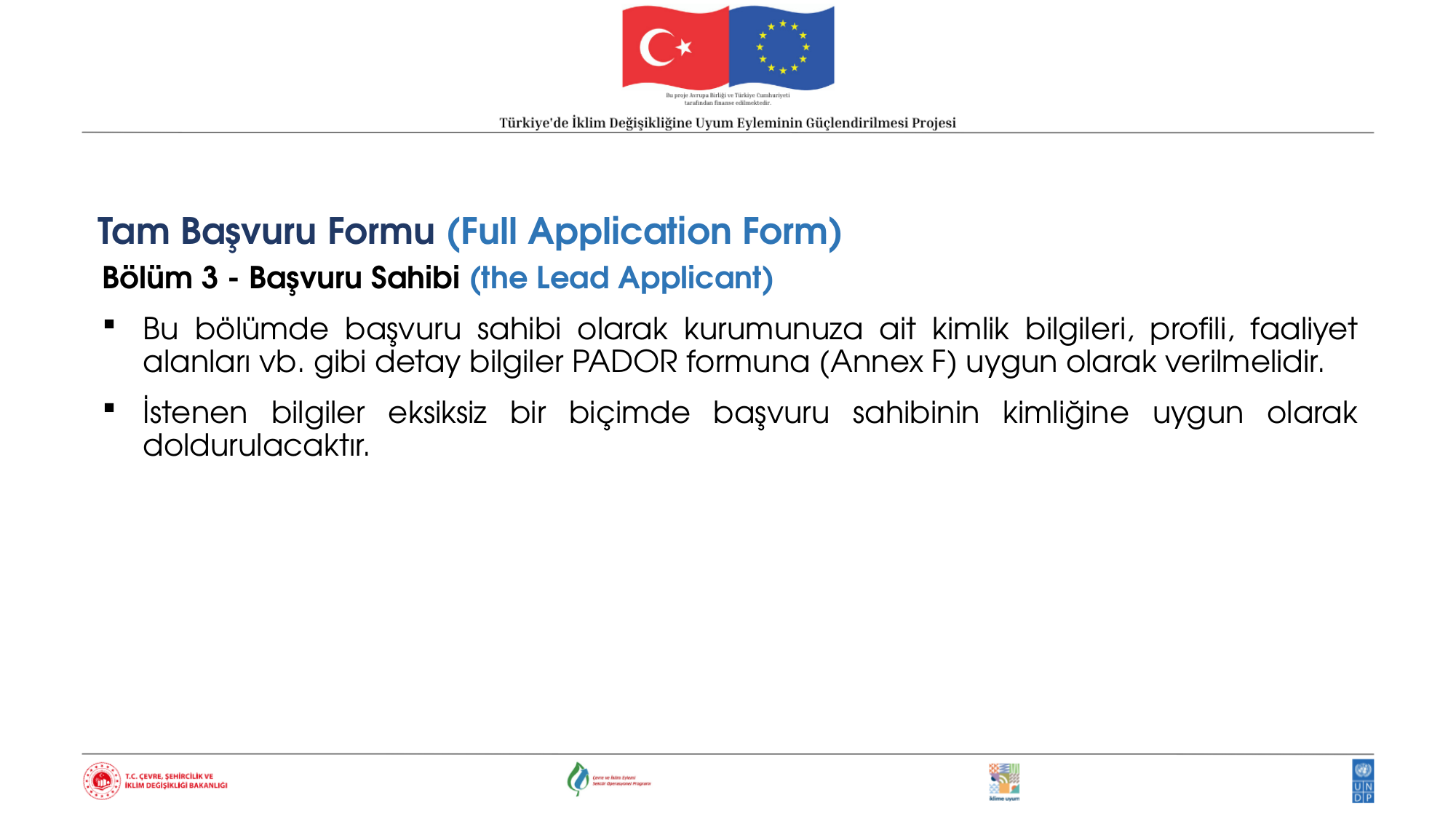

Tam Başvuru Formu (Full Application Form)
Bölüm 3 - Başvuru Sahibi (the Lead Applicant)
Bu bölümde başvuru sahibi olarak kurumunuza ait kimlik bilgileri, profili, faaliyet alanları vb. gibi detay bilgiler PADOR formuna (Annex F) uygun olarak verilmelidir.
İstenen bilgiler eksiksiz bir biçimde başvuru sahibinin kimliğine uygun olarak doldurulacaktır.